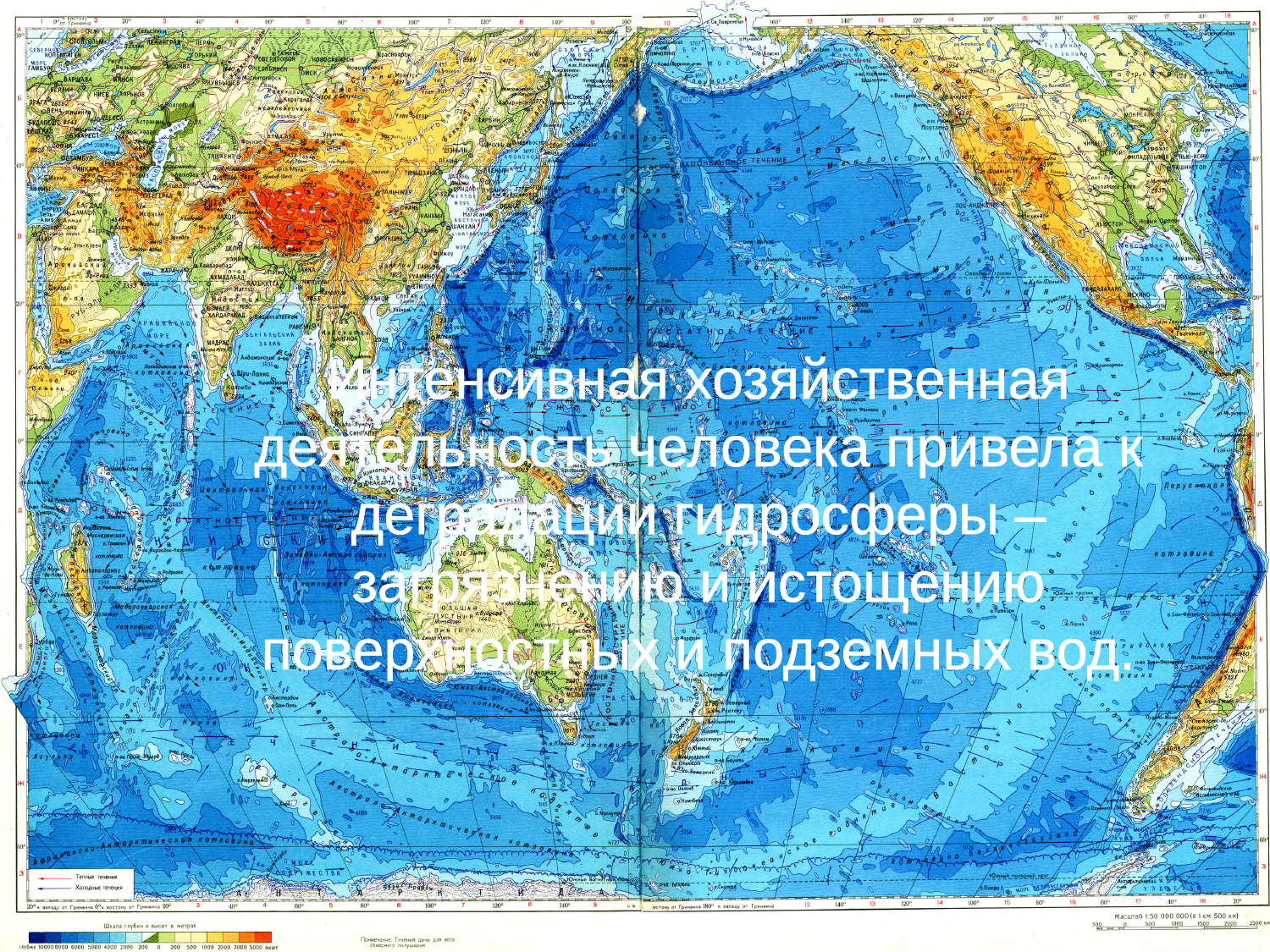

Интенсивная хозяйственная деятельность чело­века привела к деградации гидросферы – загрязнению и истощению поверхностных и подземных вод.